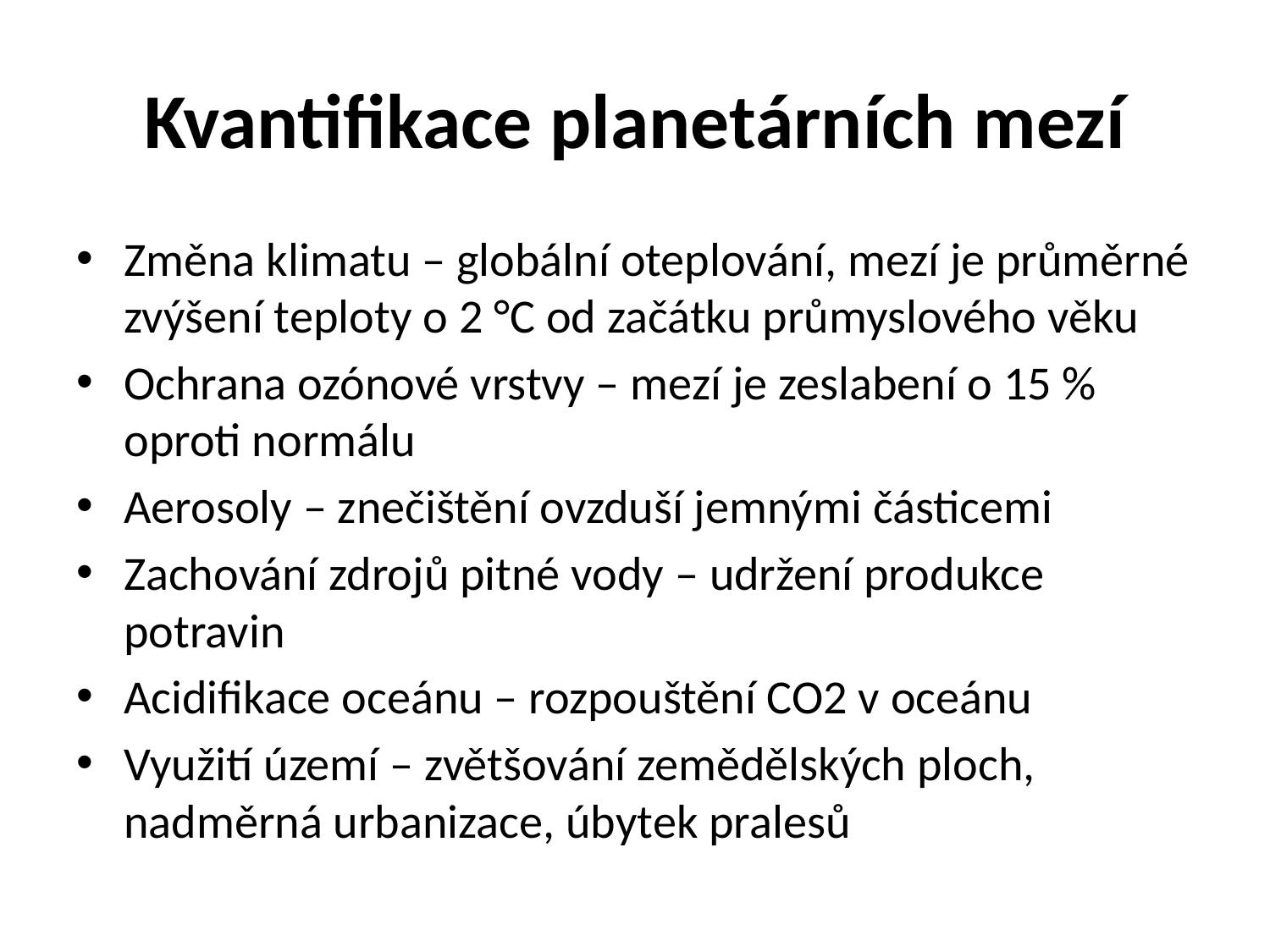

# Kvantifikace planetárních mezí
Změna klimatu – globální oteplování, mezí je průměrné zvýšení teploty o 2 °C od začátku průmyslového věku
Ochrana ozónové vrstvy – mezí je zeslabení o 15 % oproti normálu
Aerosoly – znečištění ovzduší jemnými částicemi
Zachování zdrojů pitné vody – udržení produkce potravin
Acidifikace oceánu – rozpouštění CO2 v oceánu
Využití území – zvětšování zemědělských ploch, nadměrná urbanizace, úbytek pralesů